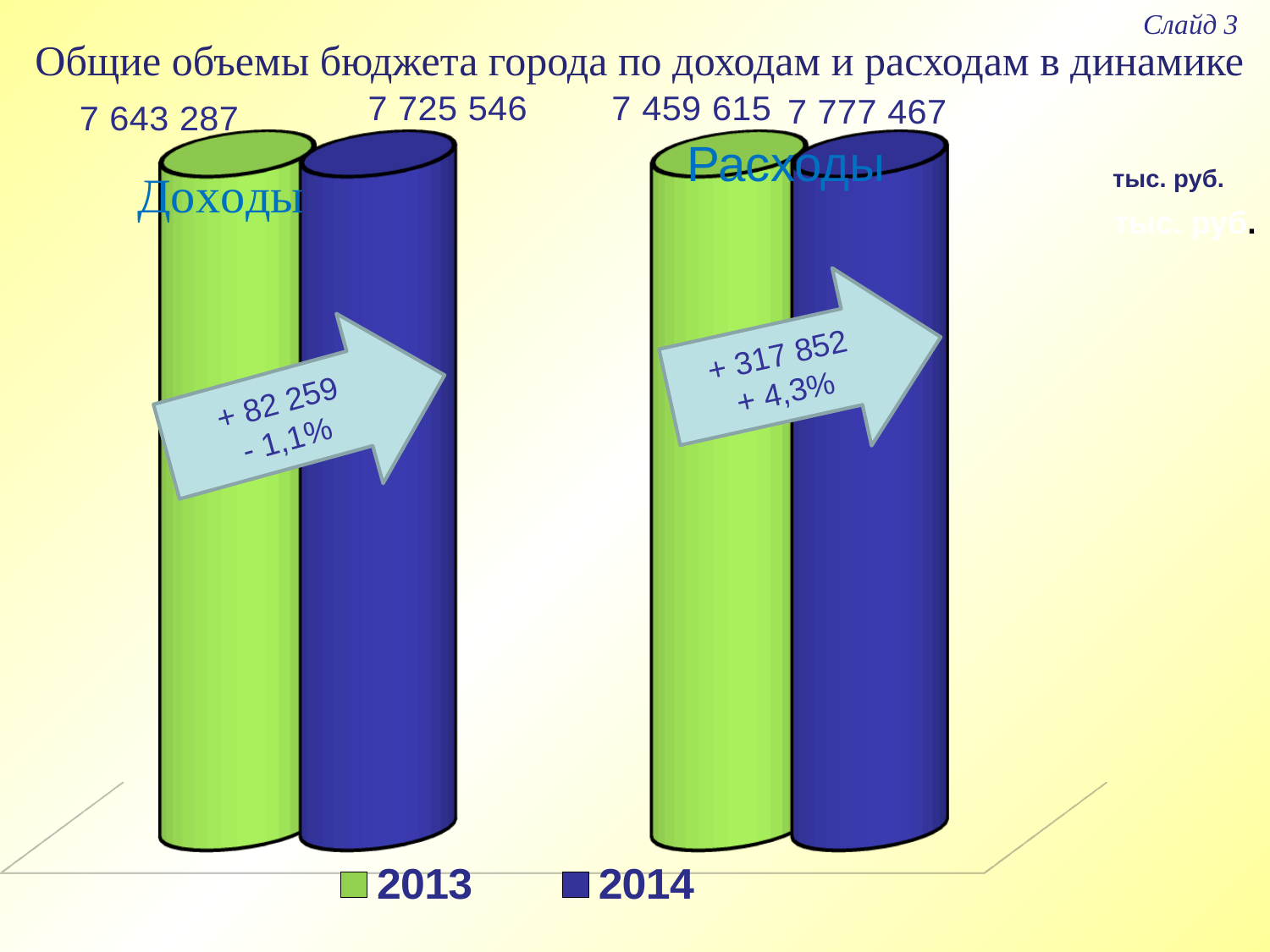

Слайд 3
Общие объемы бюджета города по доходам и расходам в динамике

[unsupported chart]

Расходы
тыс. руб.
тыс. руб.
+ 317 852
+ 4,3%
+ 82 259
- 1,1%